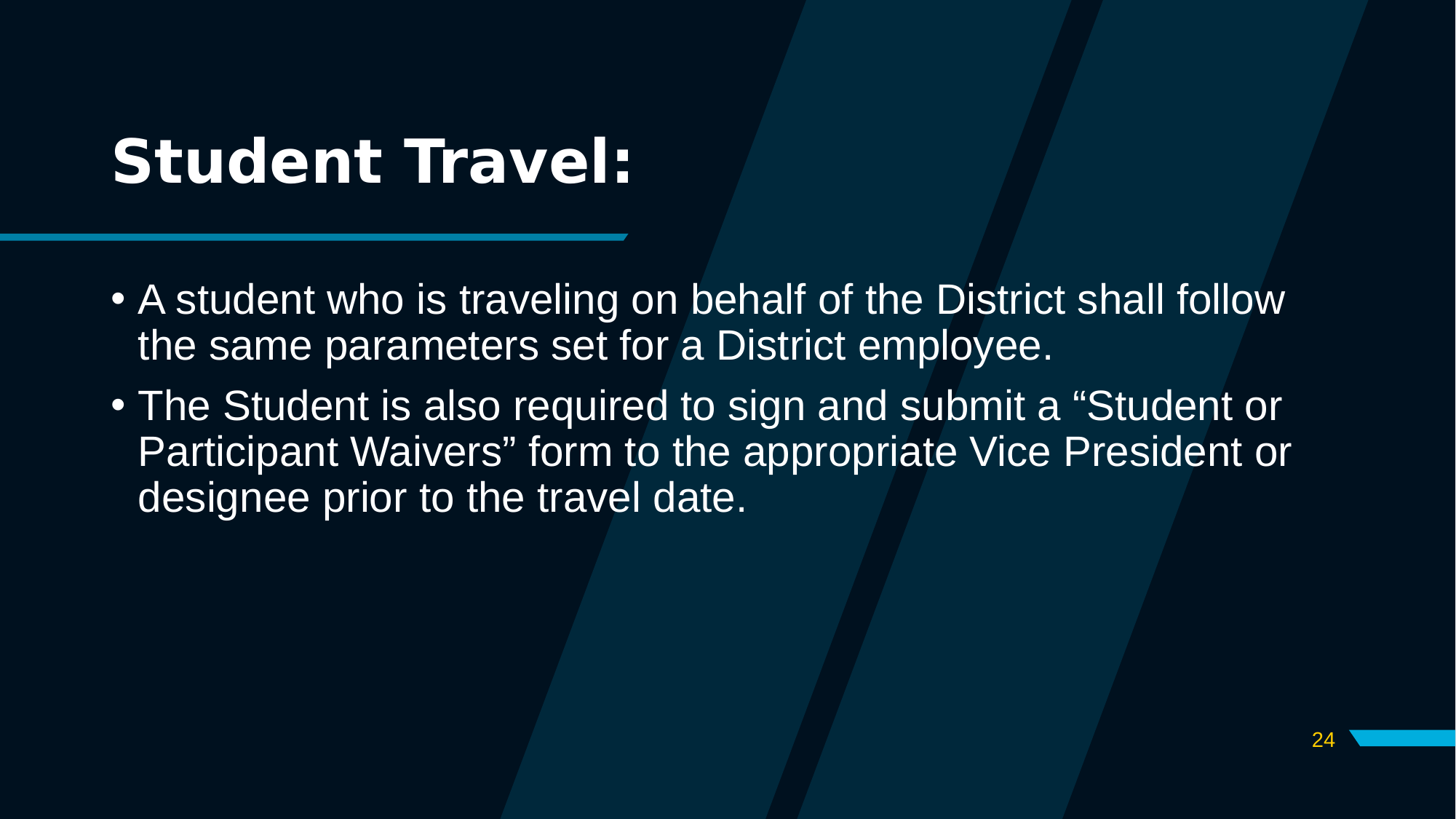

# Student Travel:
A student who is traveling on behalf of the District shall follow the same parameters set for a District employee.
The Student is also required to sign and submit a “Student or Participant Waivers” form to the appropriate Vice President or designee prior to the travel date.
24